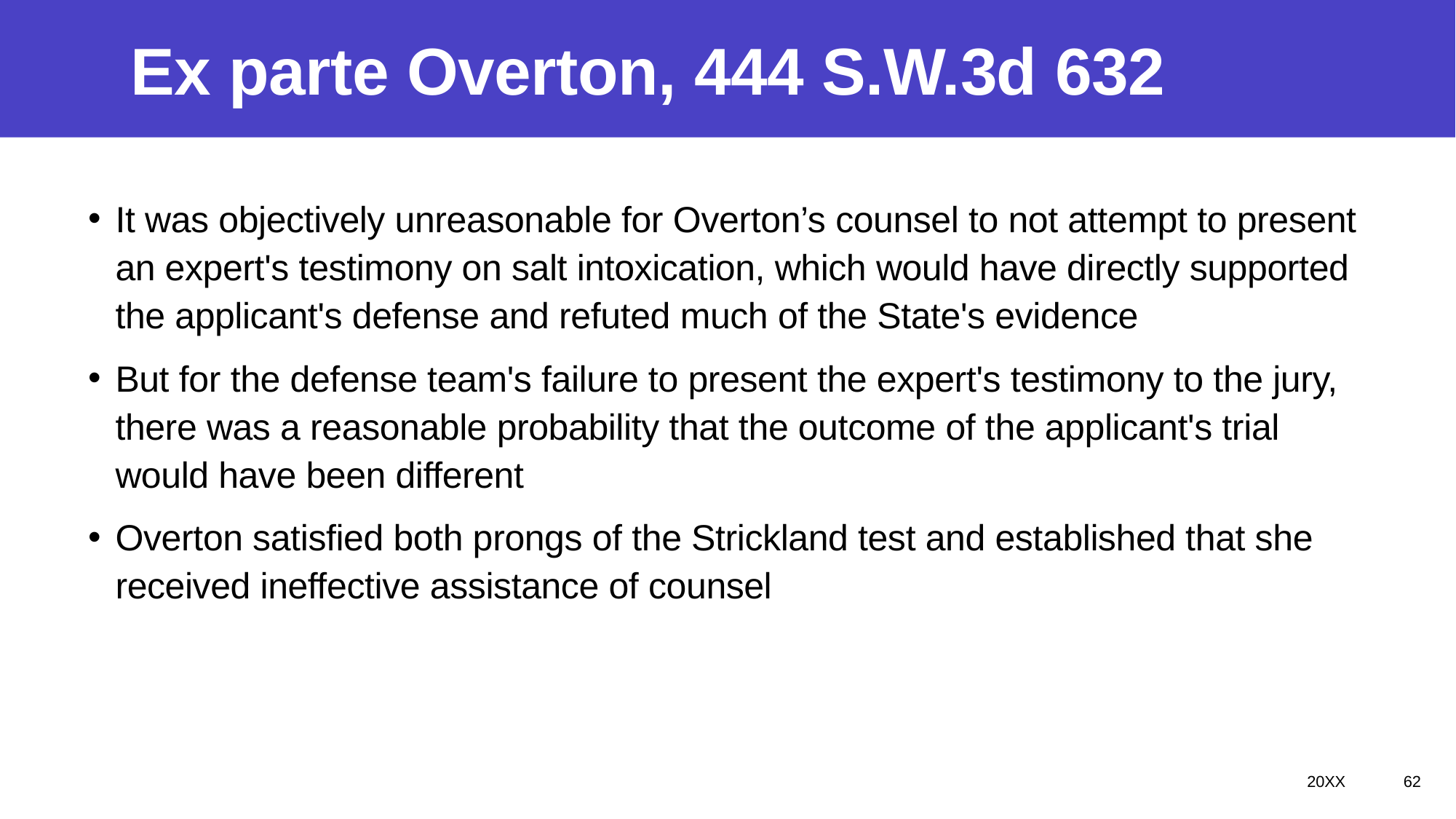

# Ex parte Overton, 444 S.W.3d 632
It was objectively unreasonable for Overton’s counsel to not attempt to present an expert's testimony on salt intoxication, which would have directly supported the applicant's defense and refuted much of the State's evidence
But for the defense team's failure to present the expert's testimony to the jury, there was a reasonable probability that the outcome of the applicant's trial would have been different
Overton satisfied both prongs of the Strickland test and established that she received ineffective assistance of counsel

20XX
62